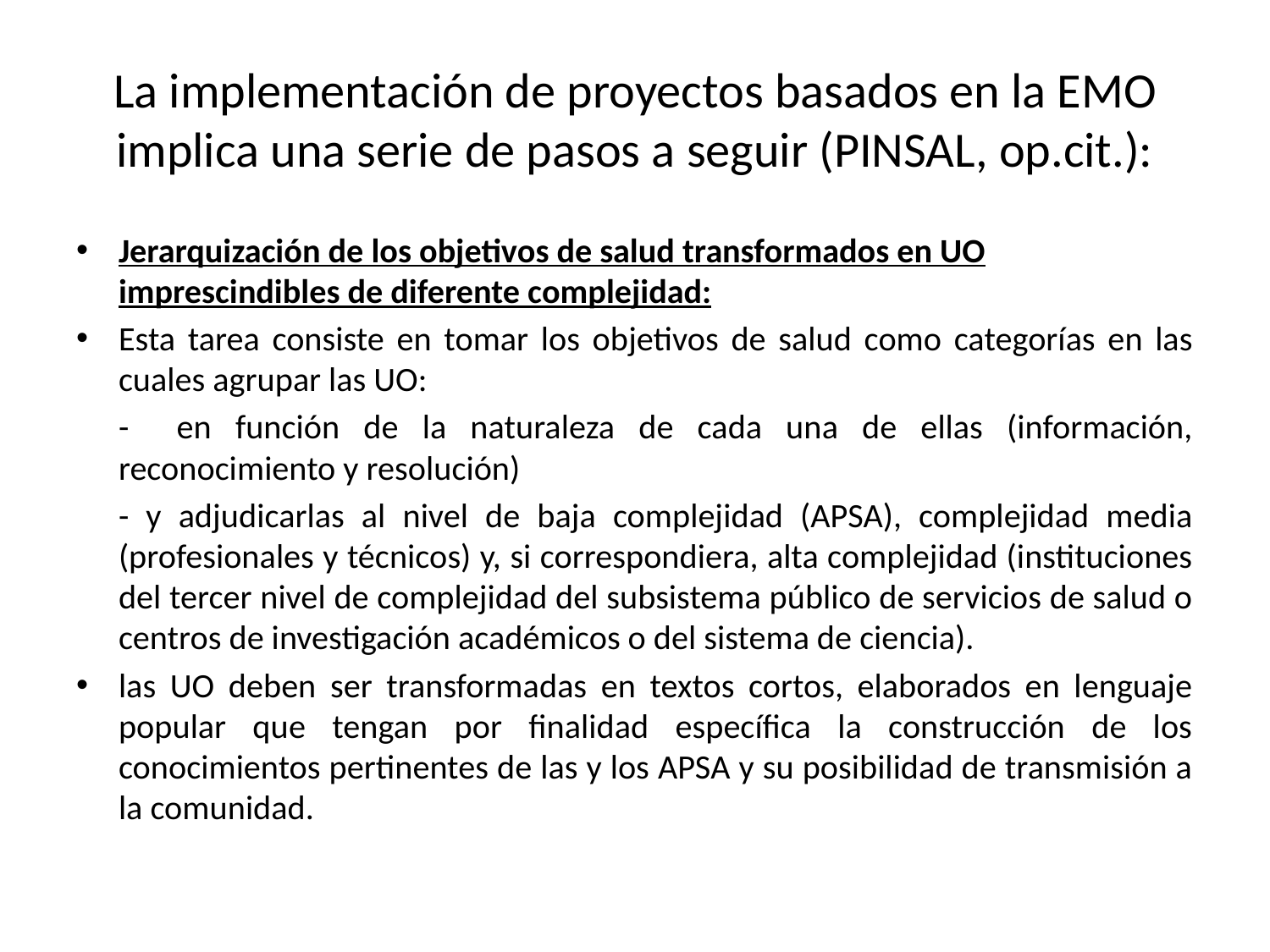

# La implementación de proyectos basados en la EMO implica una serie de pasos a seguir (PINSAL, op.cit.):
Jerarquización de los objetivos de salud transformados en UO imprescindibles de diferente complejidad:
Esta tarea consiste en tomar los objetivos de salud como categorías en las cuales agrupar las UO:
	-  en función de la naturaleza de cada una de ellas (información, reconocimiento y resolución)
	- y adjudicarlas al nivel de baja complejidad (APSA), complejidad media (profesionales y técnicos) y, si correspondiera, alta complejidad (instituciones del tercer nivel de complejidad del subsistema público de servicios de salud o centros de investigación académicos o del sistema de ciencia).
las UO deben ser transformadas en textos cortos, elaborados en lenguaje popular que tengan por finalidad específica la construcción de los conocimientos pertinentes de las y los APSA y su posibilidad de transmisión a la comunidad.